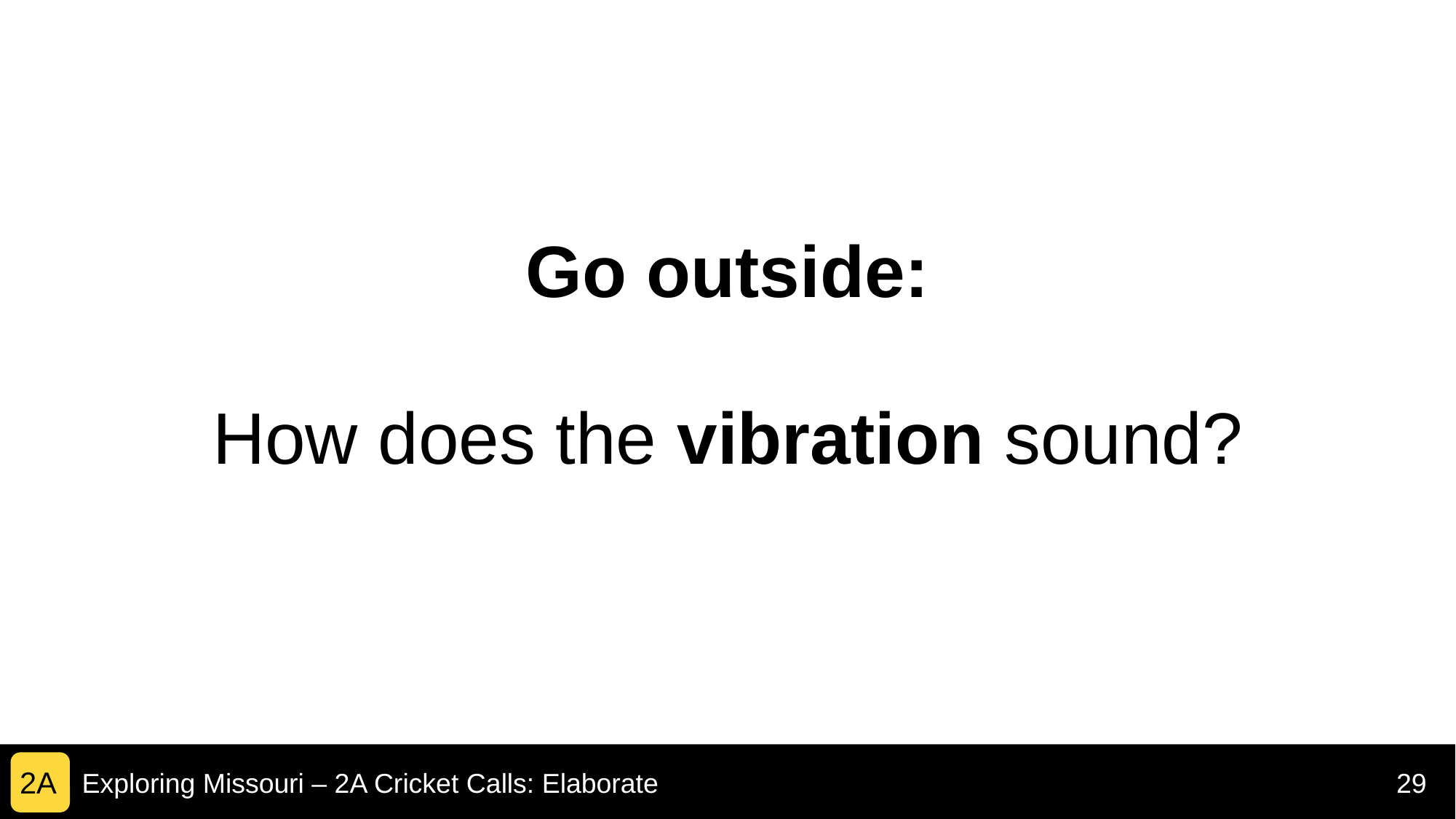

Go outside:
How does the vibration sound?

2A
Exploring Missouri – 2A Cricket Calls: Elaborate
29